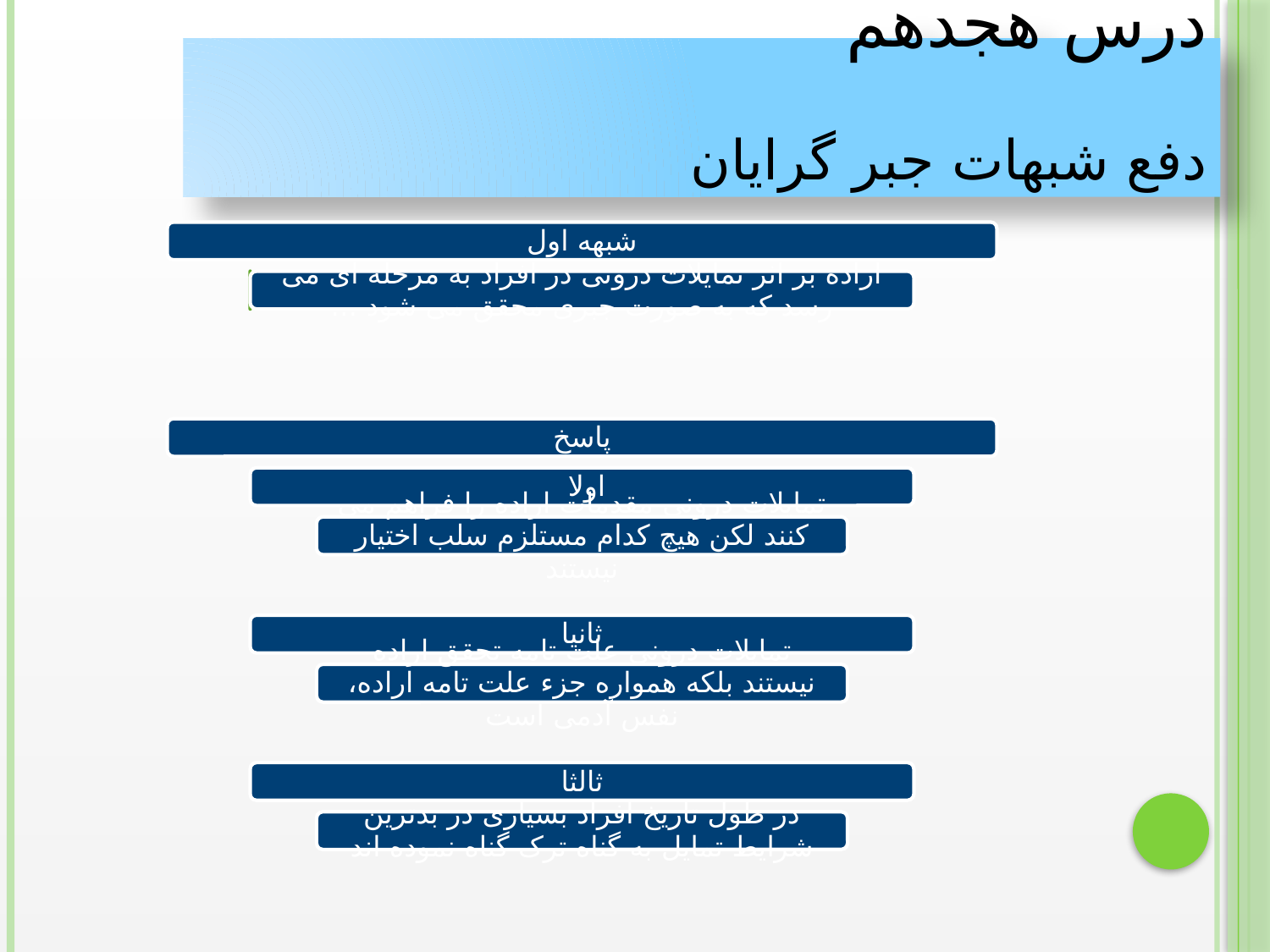

# درس هجدهم دفع شبهات جبر گرایان
شبهه اول
پاسخ
اولا
ثانیا
ثالثا
در طول تاریخ افراد بسیاری در بدترین شرایط تمایل به گناه ترک گناه نموده اند